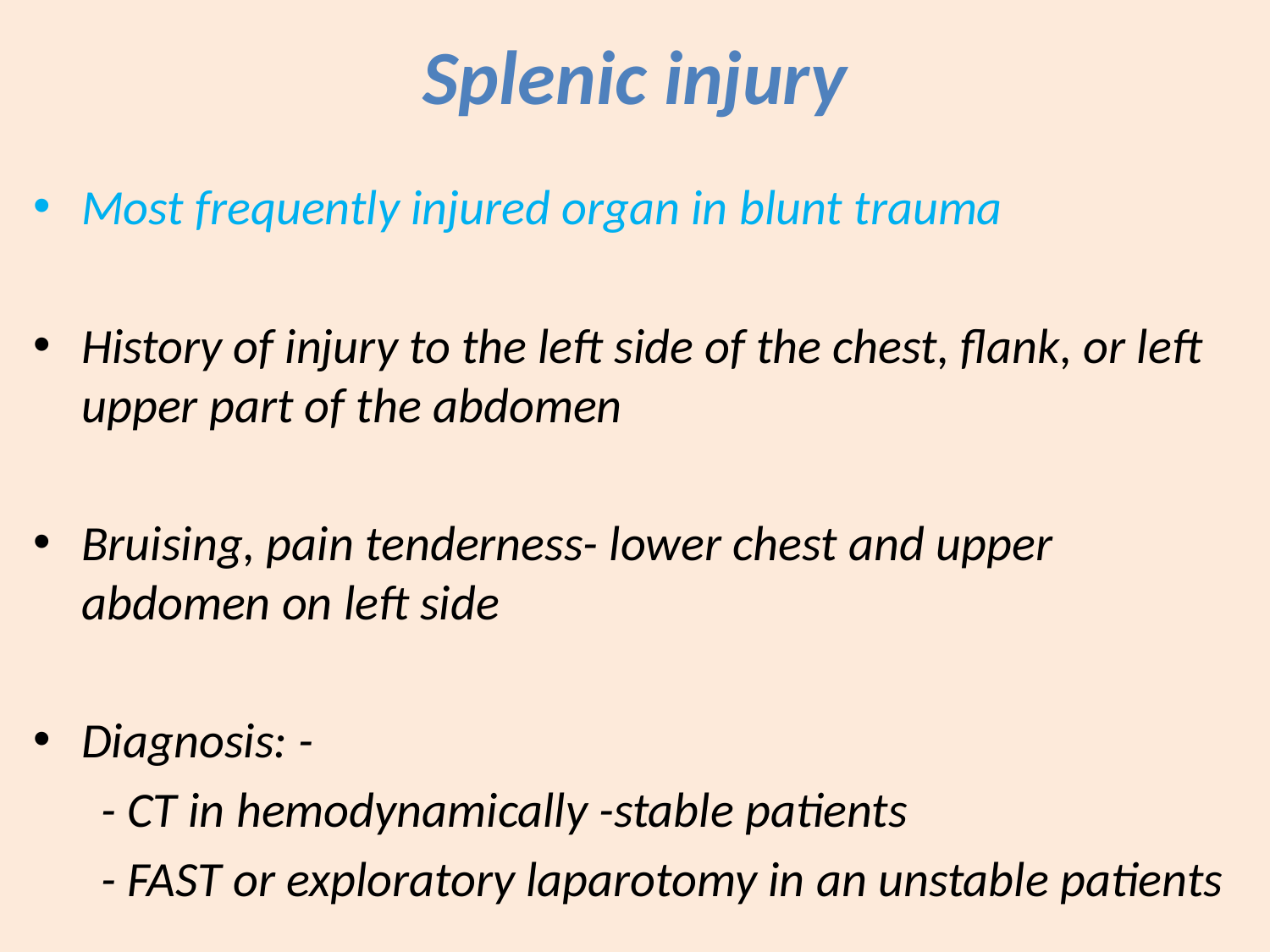

# Splenic injury
Most frequently injured organ in blunt trauma

History of injury to the left side of the chest, flank, or left upper part of the abdomen

Bruising, pain tenderness- lower chest and upper abdomen on left side

Diagnosis: -
      - CT in hemodynamically -stable patients
      - FAST or exploratory laparotomy in an unstable patients